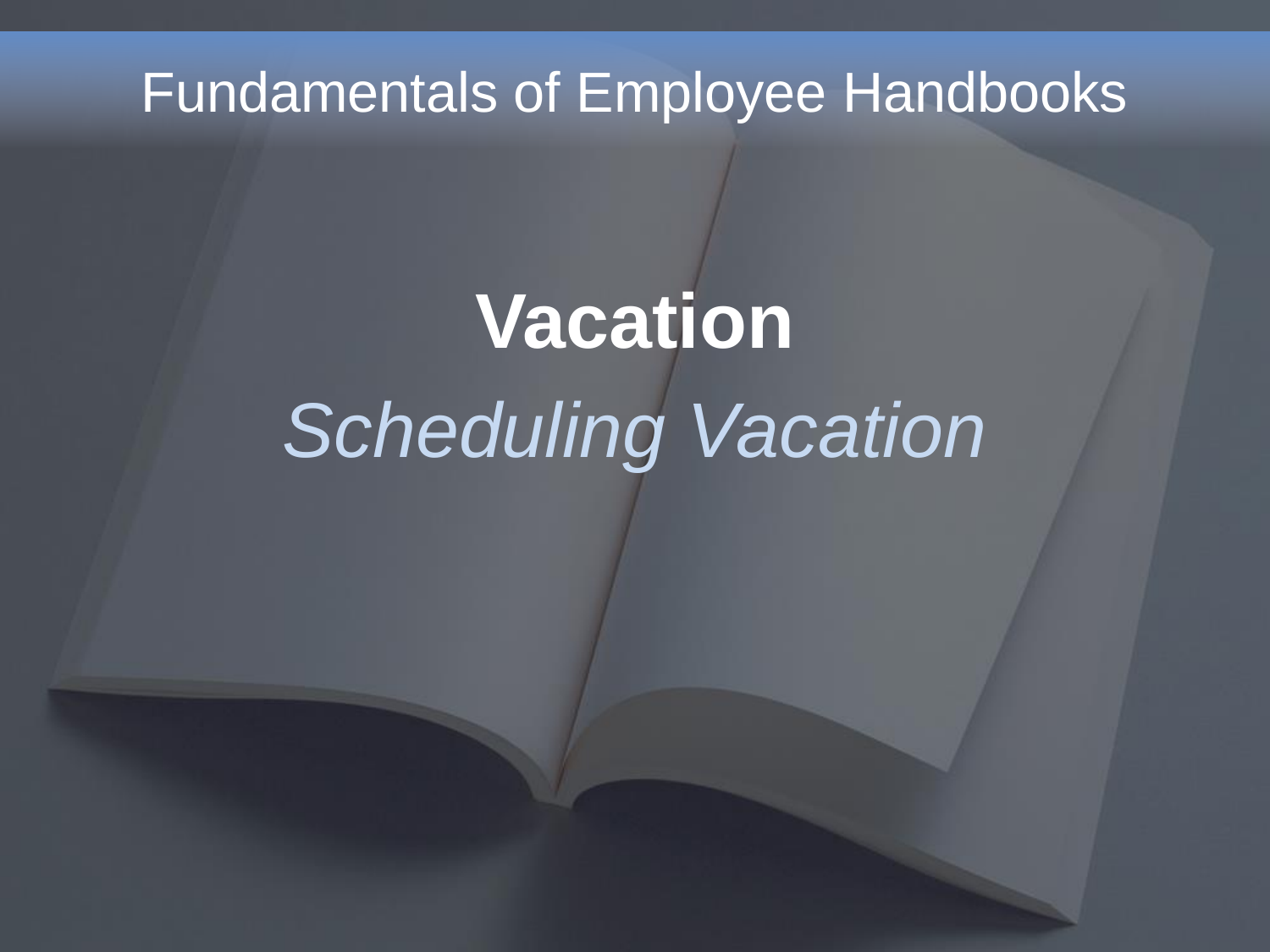

# Fundamentals of Employee Handbooks
Vacation
Scheduling Vacation